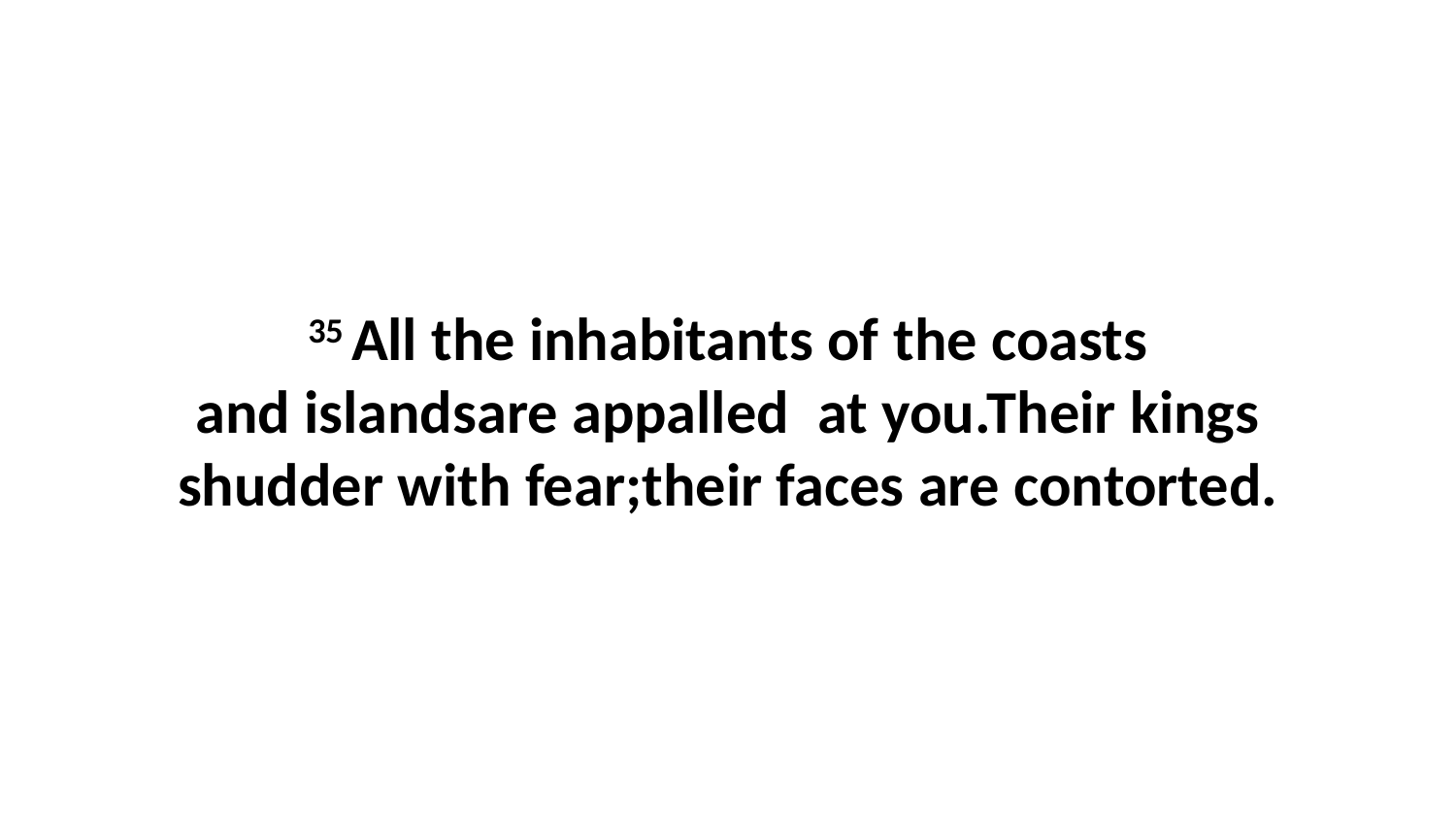

35 All the inhabitants of the coasts and islandsare appalled  at you.Their kings shudder with fear;their faces are contorted.